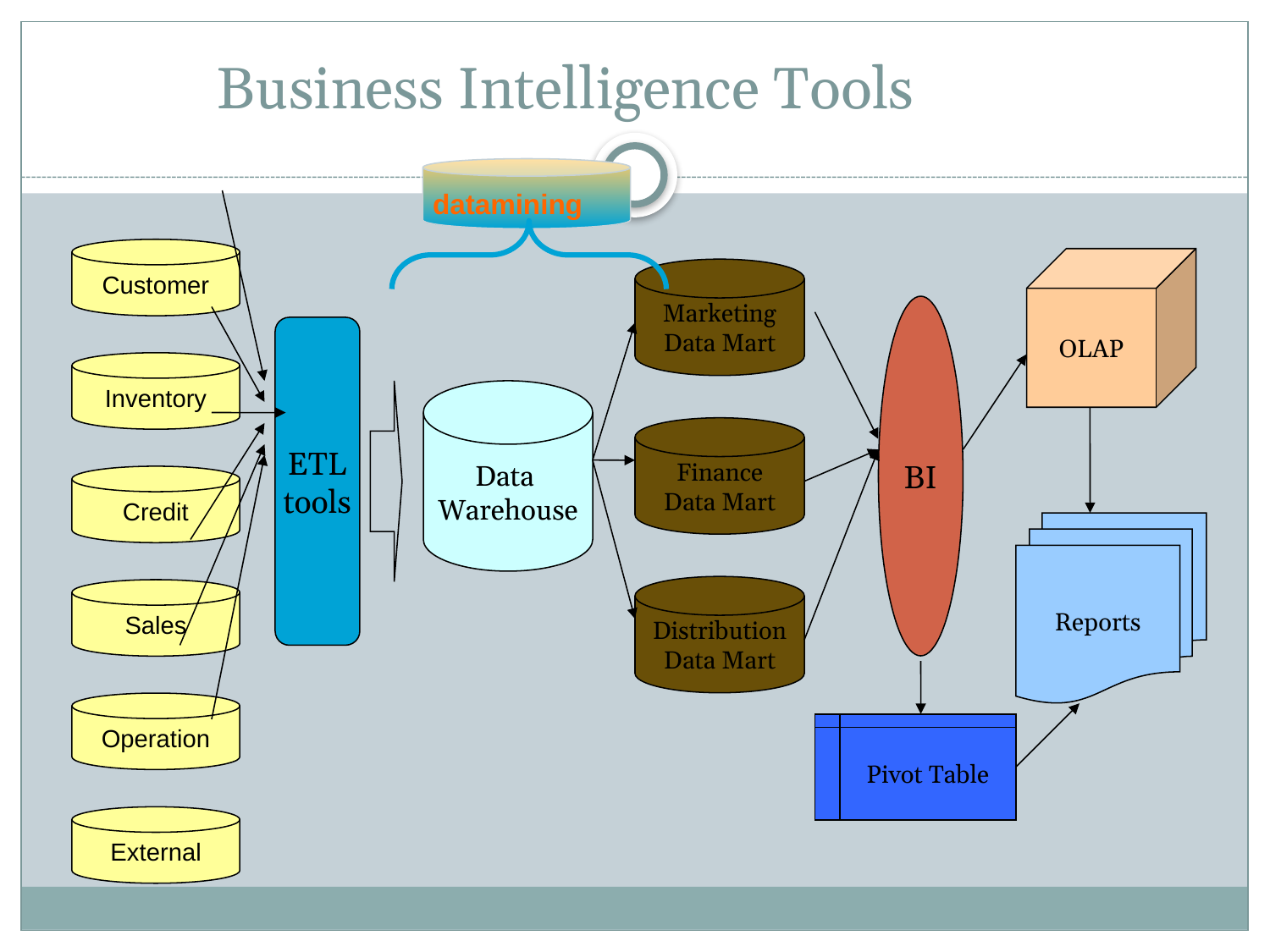

# Business Intelligence Tools

datamining

Customer
Inventory
Credit
Sales
Operation
External
OLAP
Marketing
Data Mart
Finance
Data Mart
Distribution
Data Mart
BI

ETL
tools

Data
Warehouse

Reports

Pivot Table